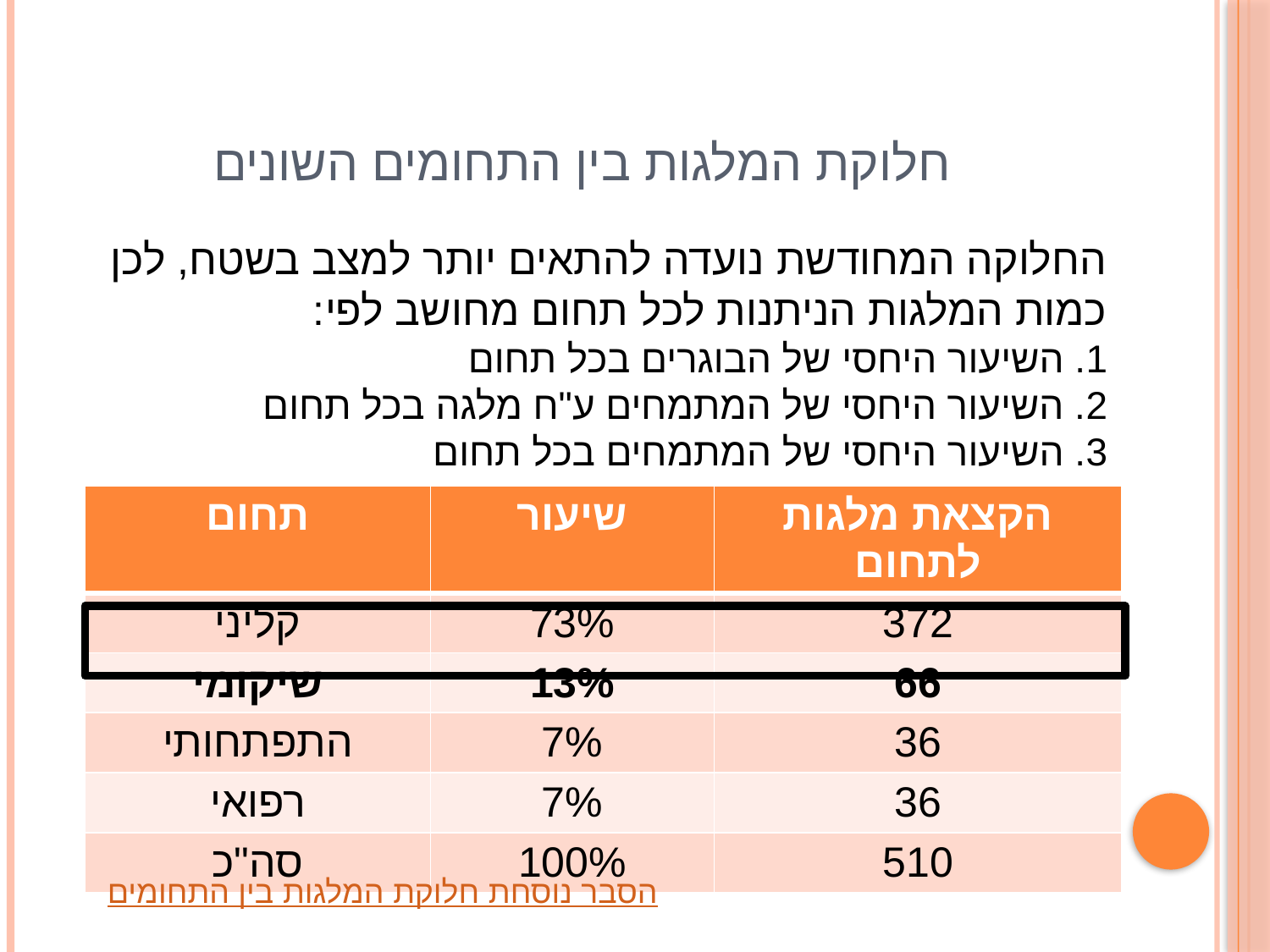

# חלוקת המלגות בין התחומים השונים
החלוקה המחודשת נועדה להתאים יותר למצב בשטח, לכן כמות המלגות הניתנות לכל תחום מחושב לפי:
1. השיעור היחסי של הבוגרים בכל תחום
2. השיעור היחסי של המתמחים ע"ח מלגה בכל תחום
3. השיעור היחסי של המתמחים בכל תחום
| תחום | שיעור | הקצאת מלגות לתחום |
| --- | --- | --- |
| קליני | 73% | 372 |
| שיקומי | 13% | 66 |
| התפתחותי | 7% | 36 |
| רפואי | 7% | 36 |
| סה"כ | 100% | 510 |

הסבר נוסחת חלוקת המלגות בין התחומים